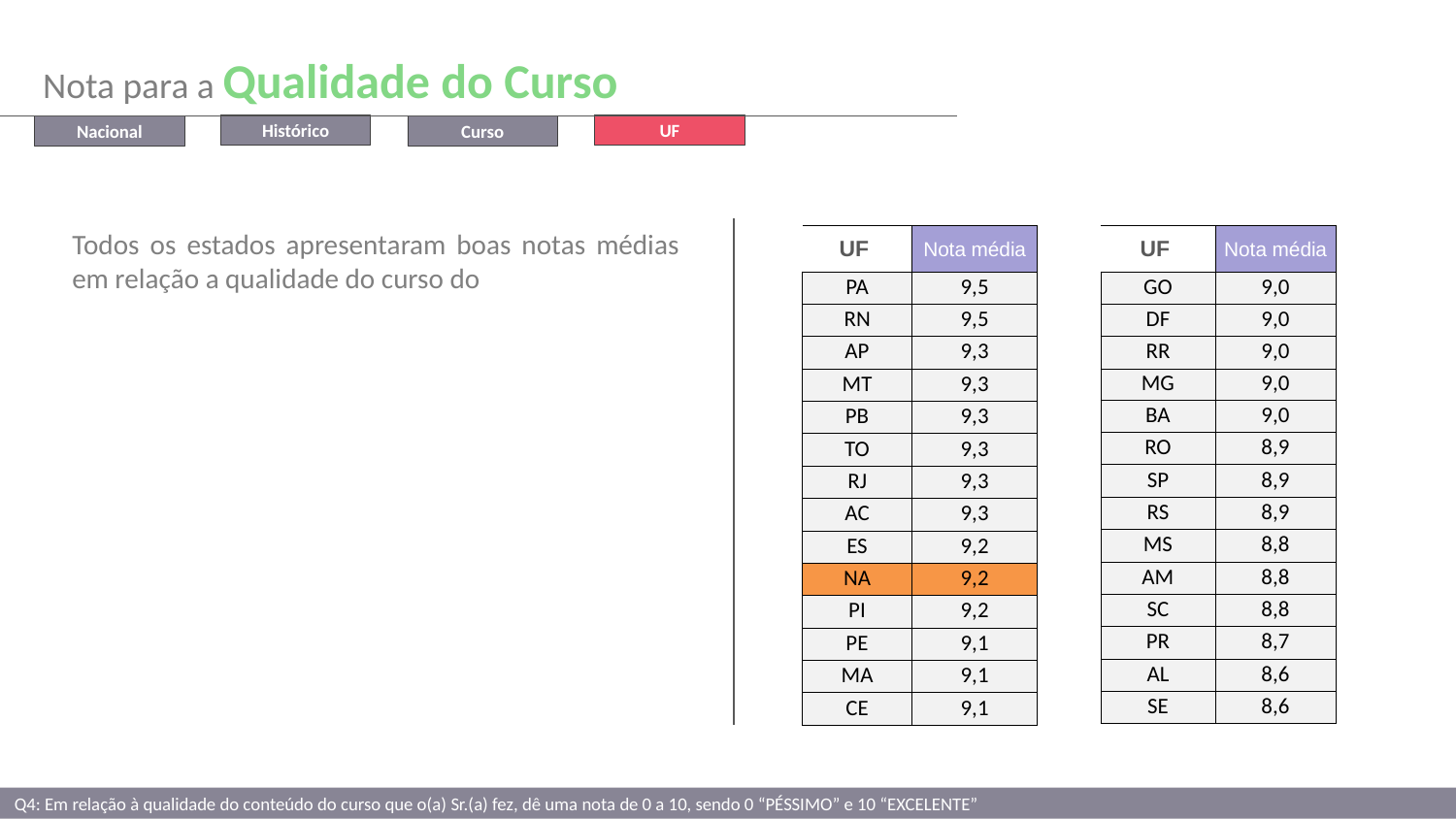

Nota para a Qualidade do Curso
UF
Histórico
Nacional
Curso
Todos os estados apresentaram boas notas médias em relação a qualidade do curso do
| UF | Nota média |
| --- | --- |
| PA | 9,5 |
| RN | 9,5 |
| AP | 9,3 |
| MT | 9,3 |
| PB | 9,3 |
| TO | 9,3 |
| RJ | 9,3 |
| AC | 9,3 |
| ES | 9,2 |
| NA | 9,2 |
| PI | 9,2 |
| PE | 9,1 |
| MA | 9,1 |
| CE | 9,1 |
| UF | Nota média |
| --- | --- |
| GO | 9,0 |
| DF | 9,0 |
| RR | 9,0 |
| MG | 9,0 |
| BA | 9,0 |
| RO | 8,9 |
| SP | 8,9 |
| RS | 8,9 |
| MS | 8,8 |
| AM | 8,8 |
| SC | 8,8 |
| PR | 8,7 |
| AL | 8,6 |
| SE | 8,6 |
Q4: Em relação à qualidade do conteúdo do curso que o(a) Sr.(a) fez, dê uma nota de 0 a 10, sendo 0 “PÉSSIMO” e 10 “EXCELENTE”